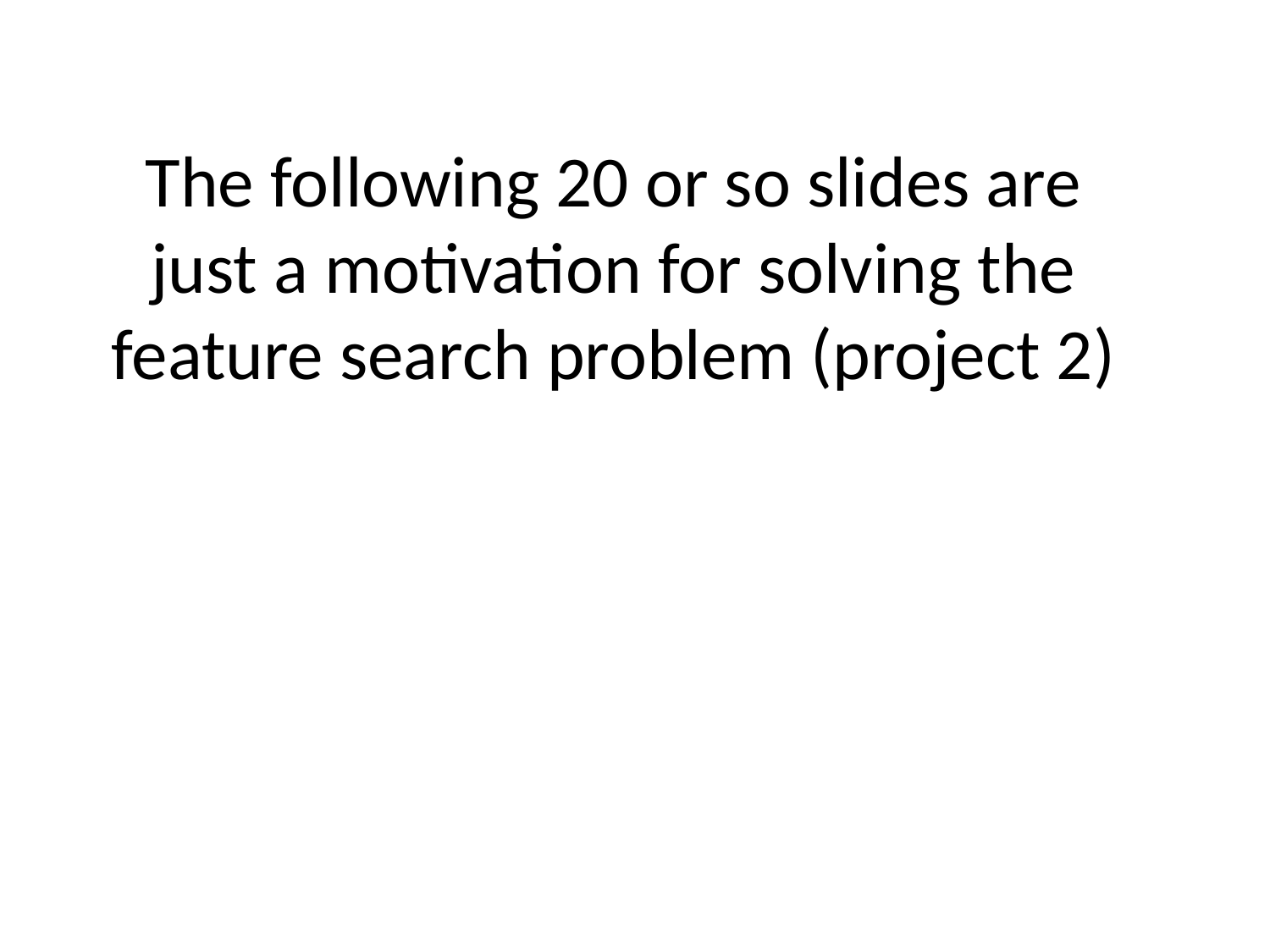

# The following 20 or so slides are just a motivation for solving the feature search problem (project 2)